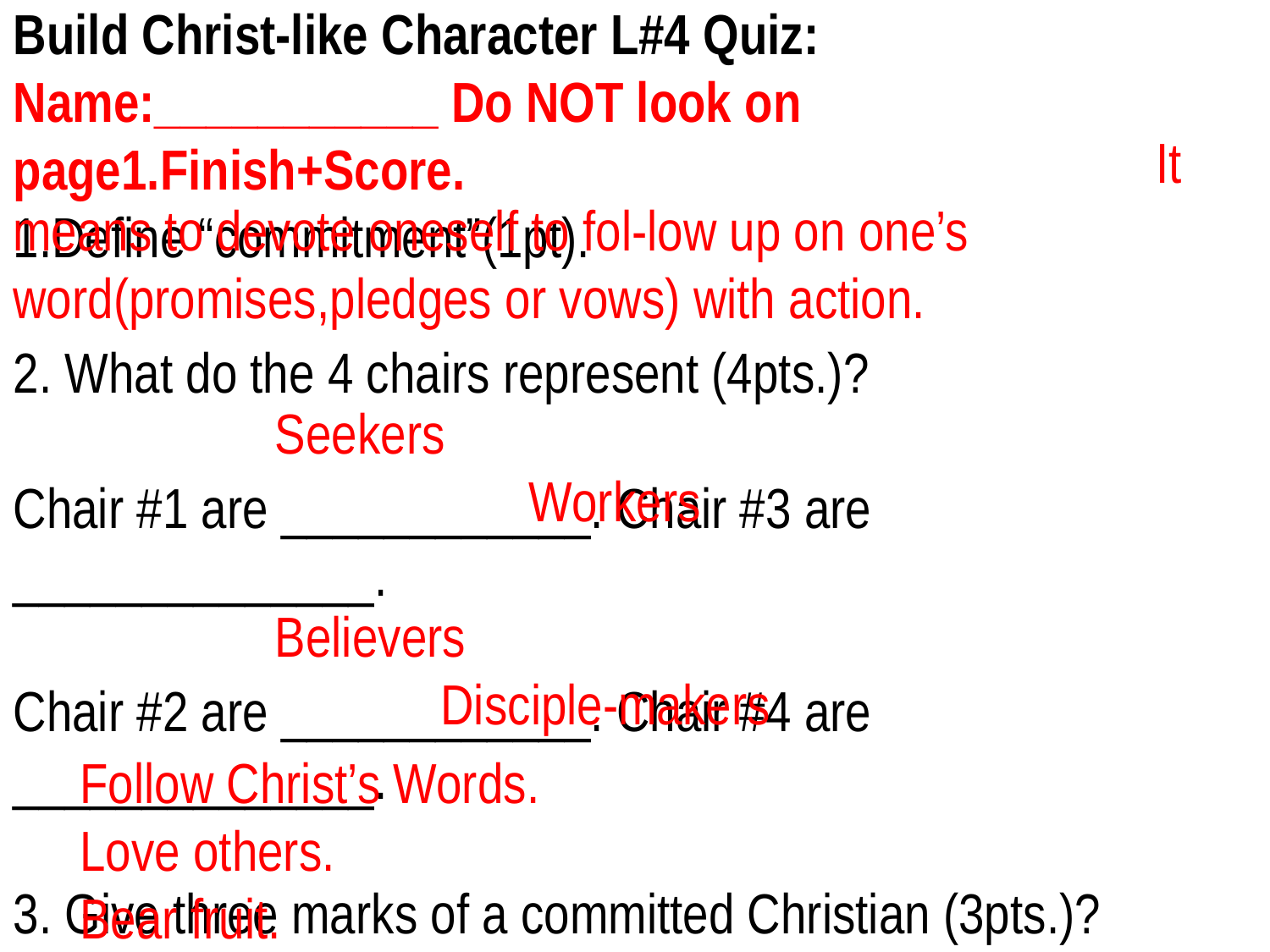

Build Christ-like Character L#4 Quiz: Name:___________ Do NOT look on page1.Finish+Score.
1.Define “commitment”(1pt).

2. What do the 4 chairs represent (4pts.)?

Chair #1 are ____________. Chair #3 are ______________.

Chair #2 are ____________. Chair #4 are ______________.

3. Give three marks of a committed Christian (3pts.)?
(1)
(2)
(3)
									It means to devote oneself to fol-low up on one’s word(promises,pledges or vows) with action.
Seekers								Workers

Believers							   Disciple-makers
Follow Christ’s Words.
Love others.
Bear fruit.